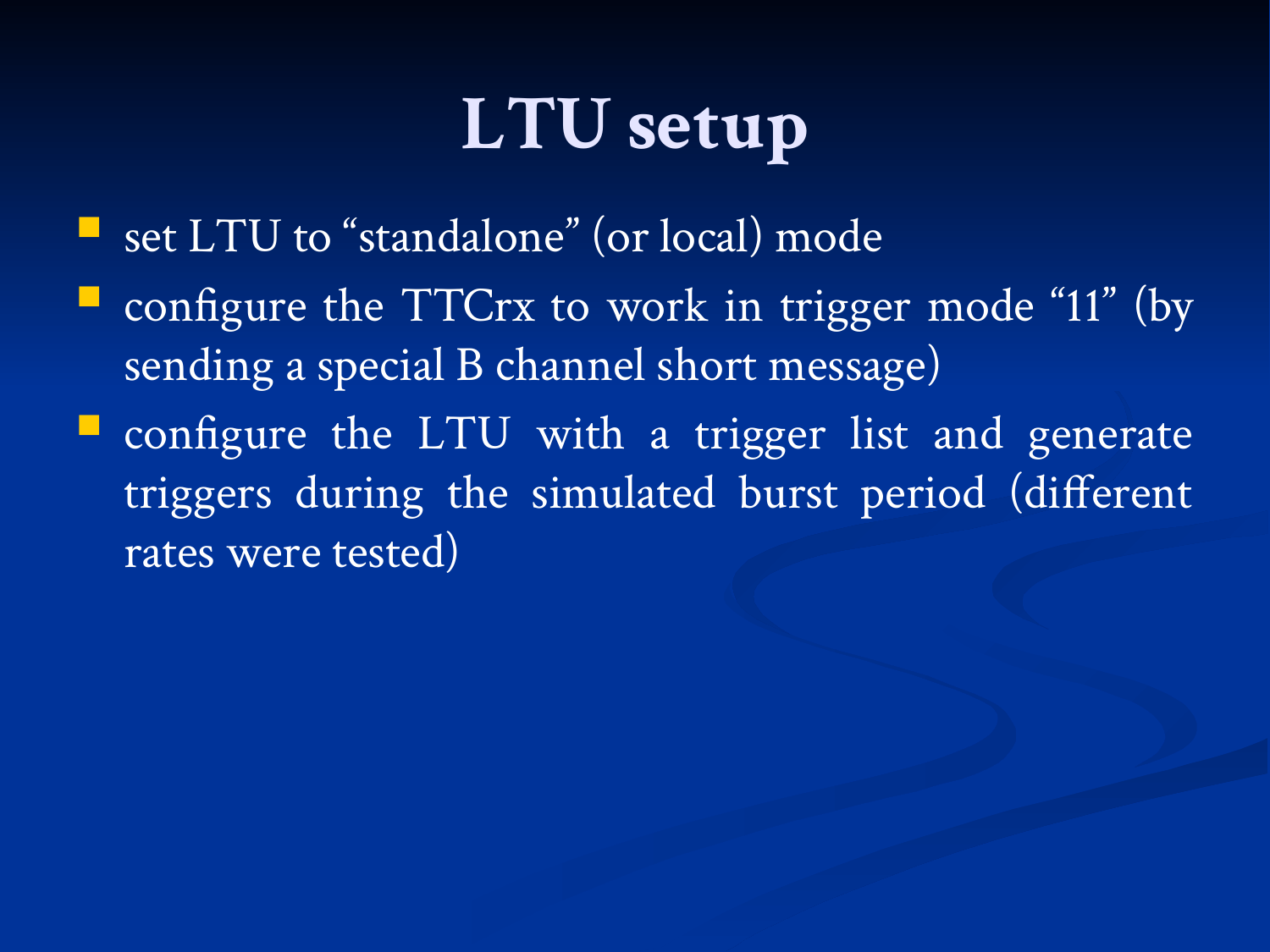

# LTU setup
set LTU to “standalone” (or local) mode
configure the TTCrx to work in trigger mode “11” (by sending a special B channel short message)
configure the LTU with a trigger list and generate triggers during the simulated burst period (different rates were tested)